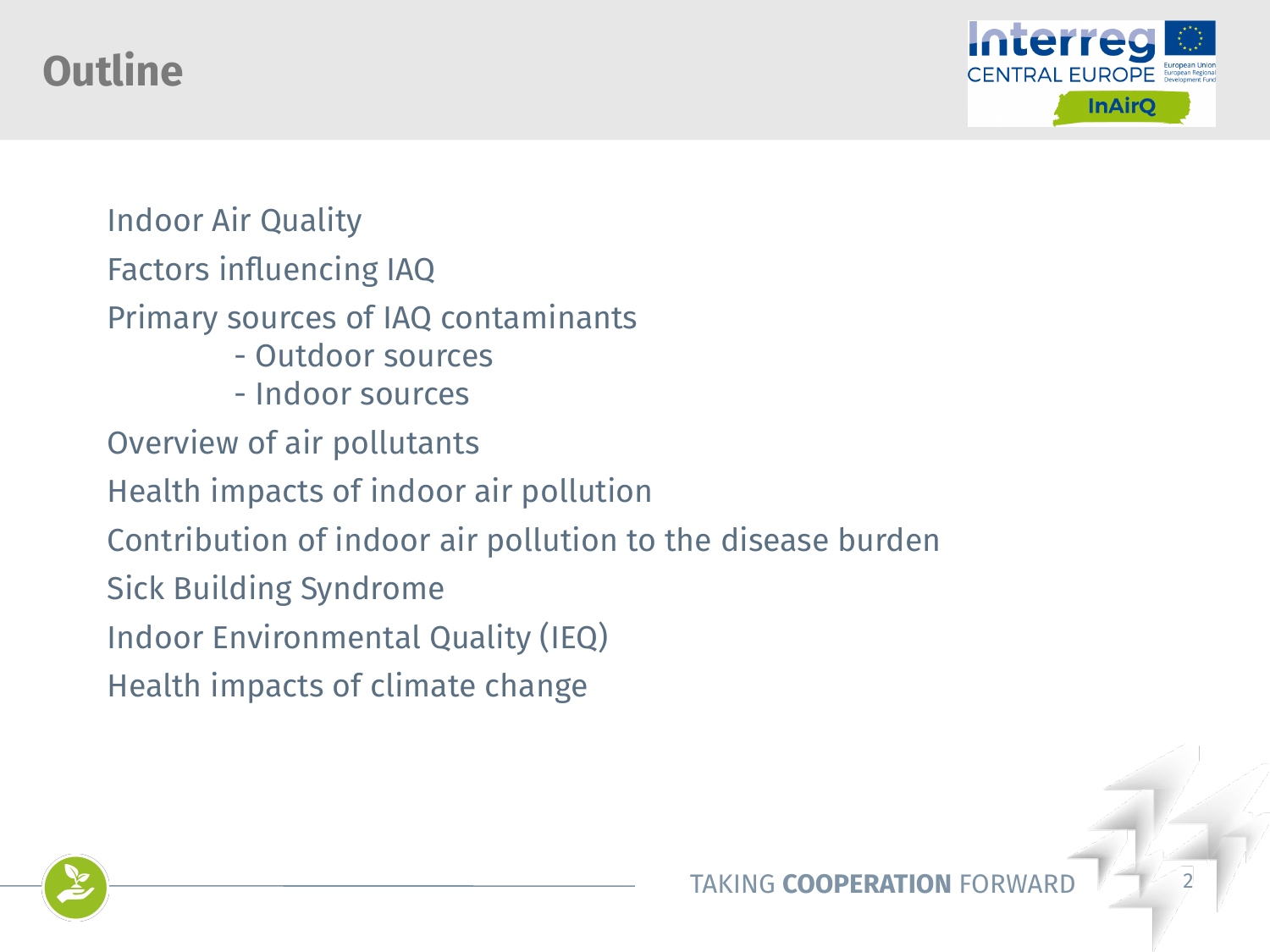

Outline
Indoor Air Quality
Factors influencing IAQ
Primary sources of IAQ contaminants
	- Outdoor sources
	- Indoor sources
Overview of air pollutants
Health impacts of indoor air pollution
Contribution of indoor air pollution to the disease burden
Sick Building Syndrome
Indoor Environmental Quality (IEQ)
Health impacts of climate change